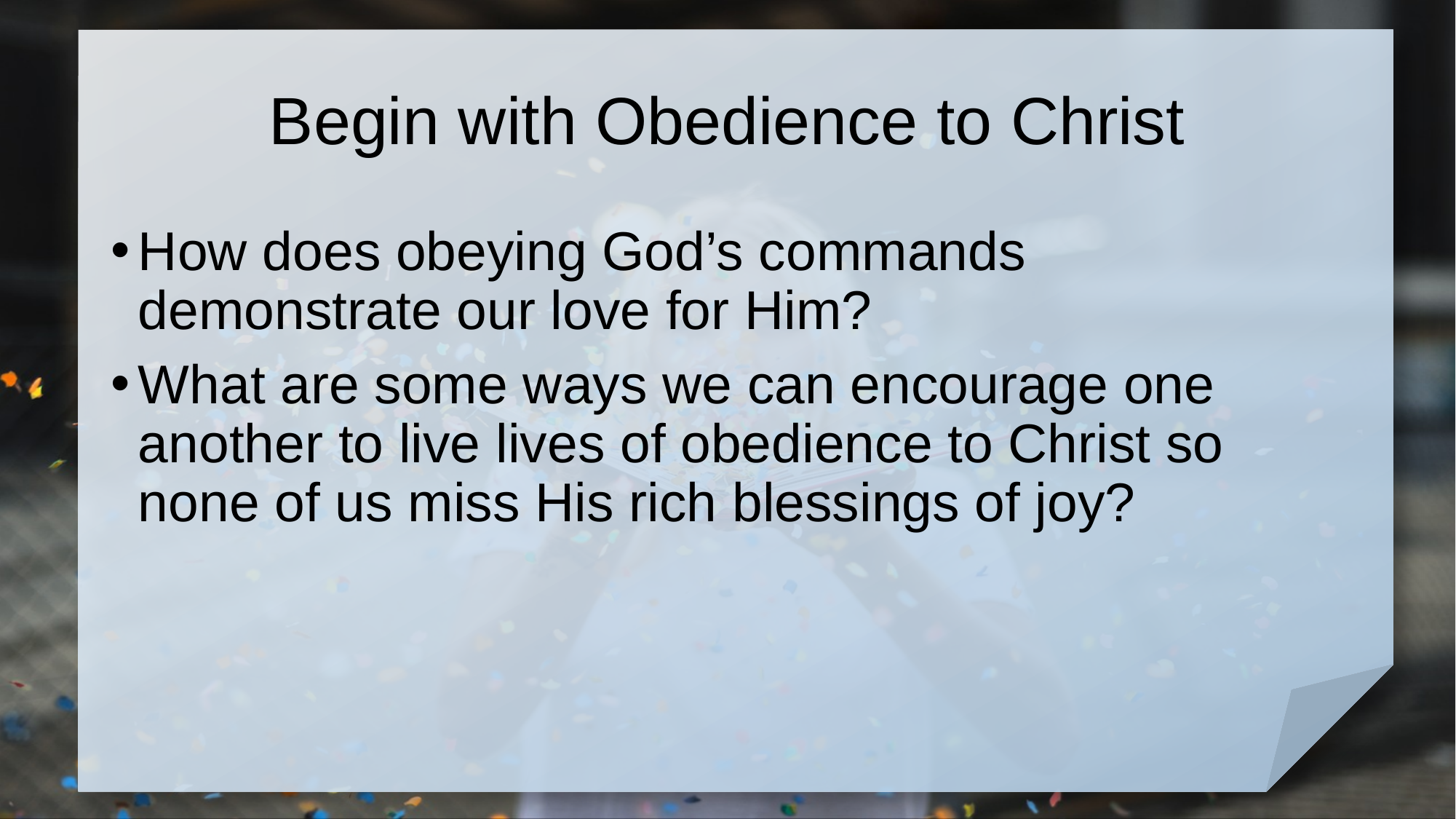

# Begin with Obedience to Christ
How does obeying God’s commands demonstrate our love for Him?
What are some ways we can encourage one another to live lives of obedience to Christ so none of us miss His rich blessings of joy?